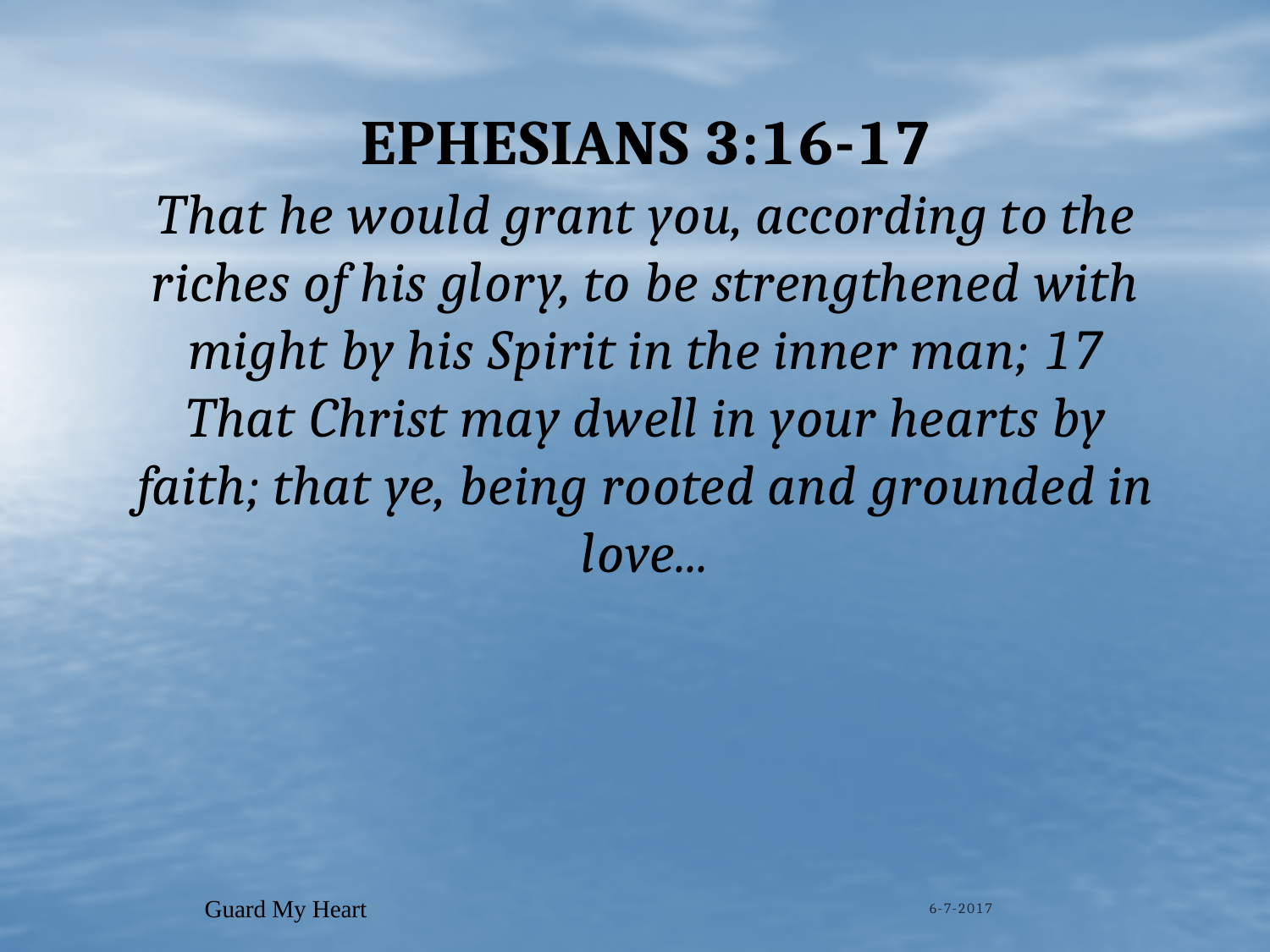

EPHESIANS 3:16-17
That he would grant you, according to the riches of his glory, to be strengthened with might by his Spirit in the inner man; 17 That Christ may dwell in your hearts by faith; that ye, being rooted and grounded in love...
Guard My Heart
6-7-2017